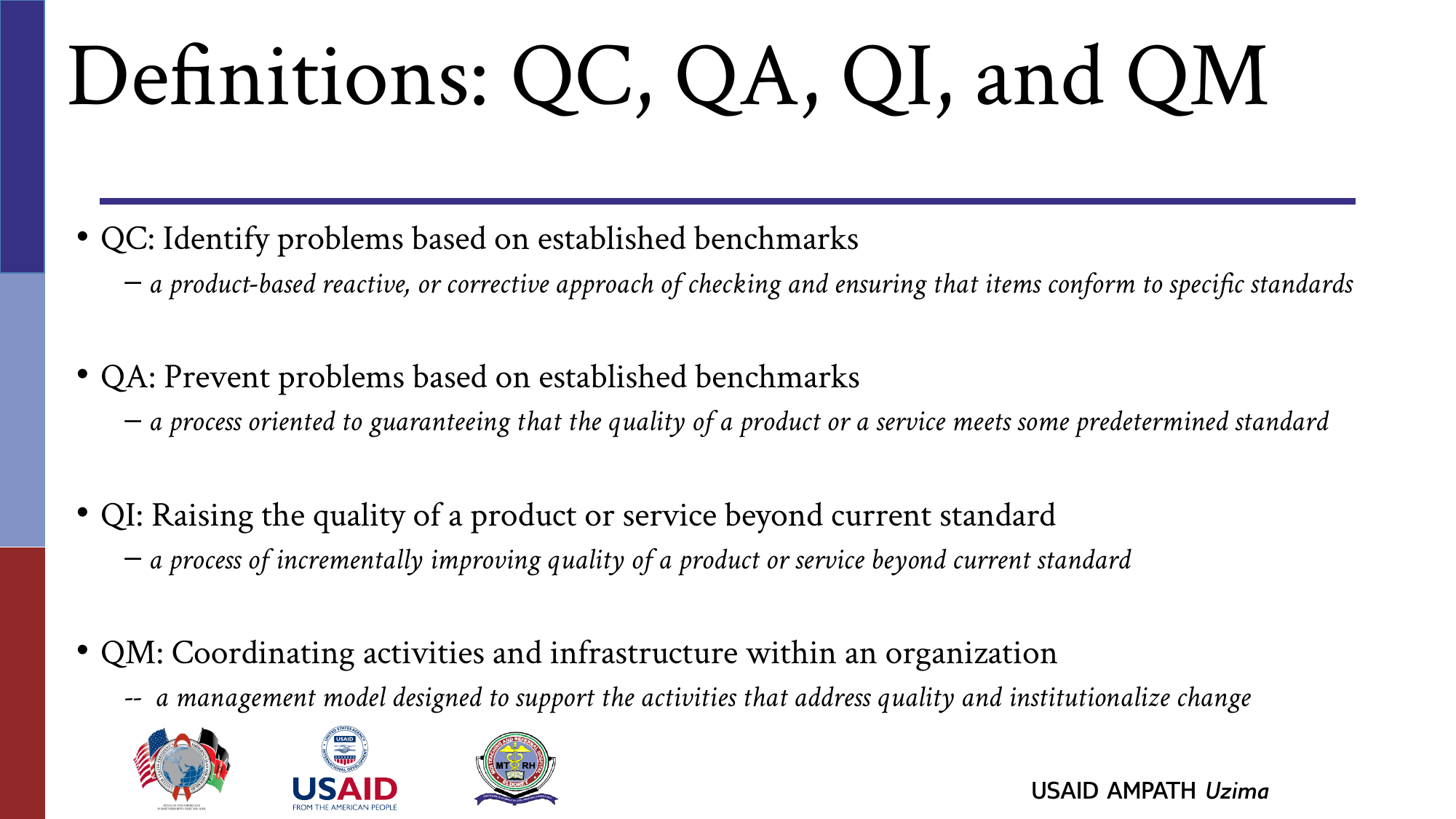

# Definitions: QC, QA, QI, and QM
QC: Identify problems based on established benchmarks
a product-based reactive, or corrective approach of checking and ensuring that items conform to specific standards

QA: Prevent problems based on established benchmarks
a process oriented to guaranteeing that the quality of a product or a service meets some predetermined standard

QI: Raising the quality of a product or service beyond current standard
a process of incrementally improving quality of a product or service beyond current standard

QM: Coordinating activities and infrastructure within an organization
--  a management model designed to support the activities that address quality and institutionalize change